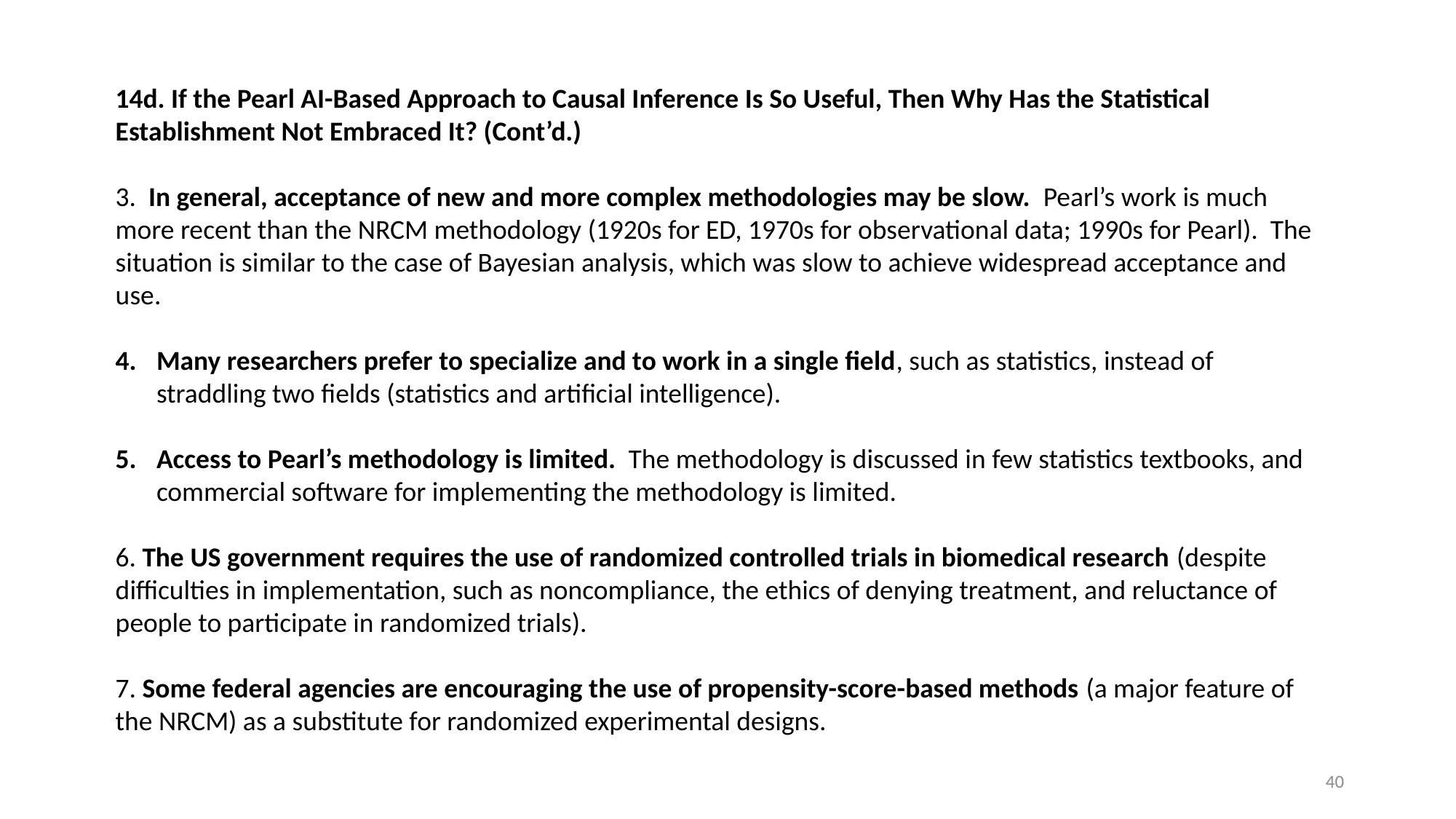

14d. If the Pearl AI-Based Approach to Causal Inference Is So Useful, Then Why Has the Statistical Establishment Not Embraced It? (Cont’d.)

3.  In general, acceptance of new and more complex methodologies may be slow.  Pearl’s work is much more recent than the NRCM methodology (1920s for ED, 1970s for observational data; 1990s for Pearl).  The situation is similar to the case of Bayesian analysis, which was slow to achieve widespread acceptance and use.

Many researchers prefer to specialize and to work in a single field, such as statistics, instead of straddling two fields (statistics and artificial intelligence).

Access to Pearl’s methodology is limited.  The methodology is discussed in few statistics textbooks, and commercial software for implementing the methodology is limited.

6. The US government requires the use of randomized controlled trials in biomedical research (despite difficulties in implementation, such as noncompliance, the ethics of denying treatment, and reluctance of people to participate in randomized trials).

7. Some federal agencies are encouraging the use of propensity-score-based methods (a major feature of the NRCM) as a substitute for randomized experimental designs.
40